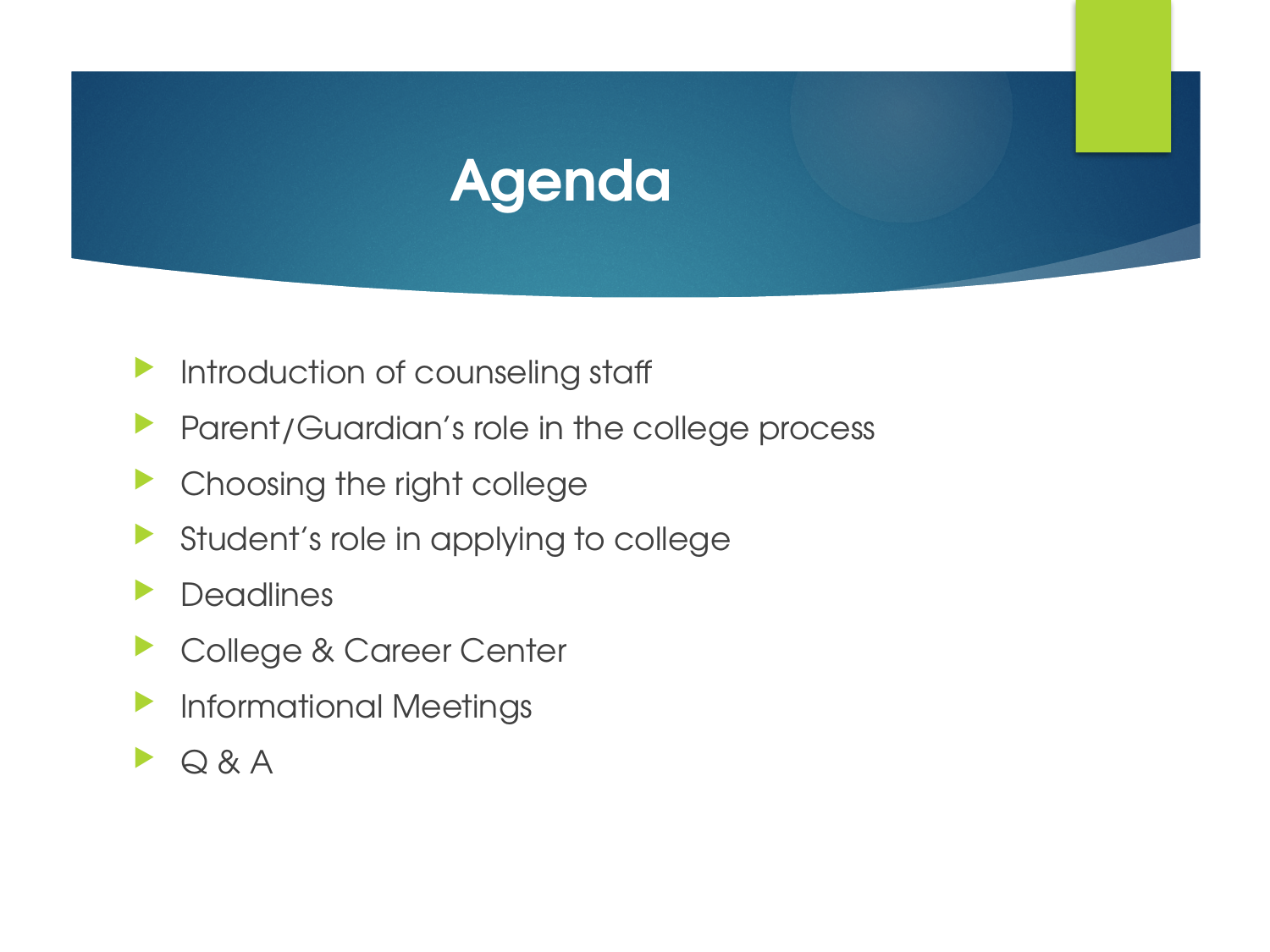

# Agenda
Introduction of counseling staff
Parent/Guardian’s role in the college process
Choosing the right college
Student’s role in applying to college
Deadlines
College & Career Center
Informational Meetings
Q & A